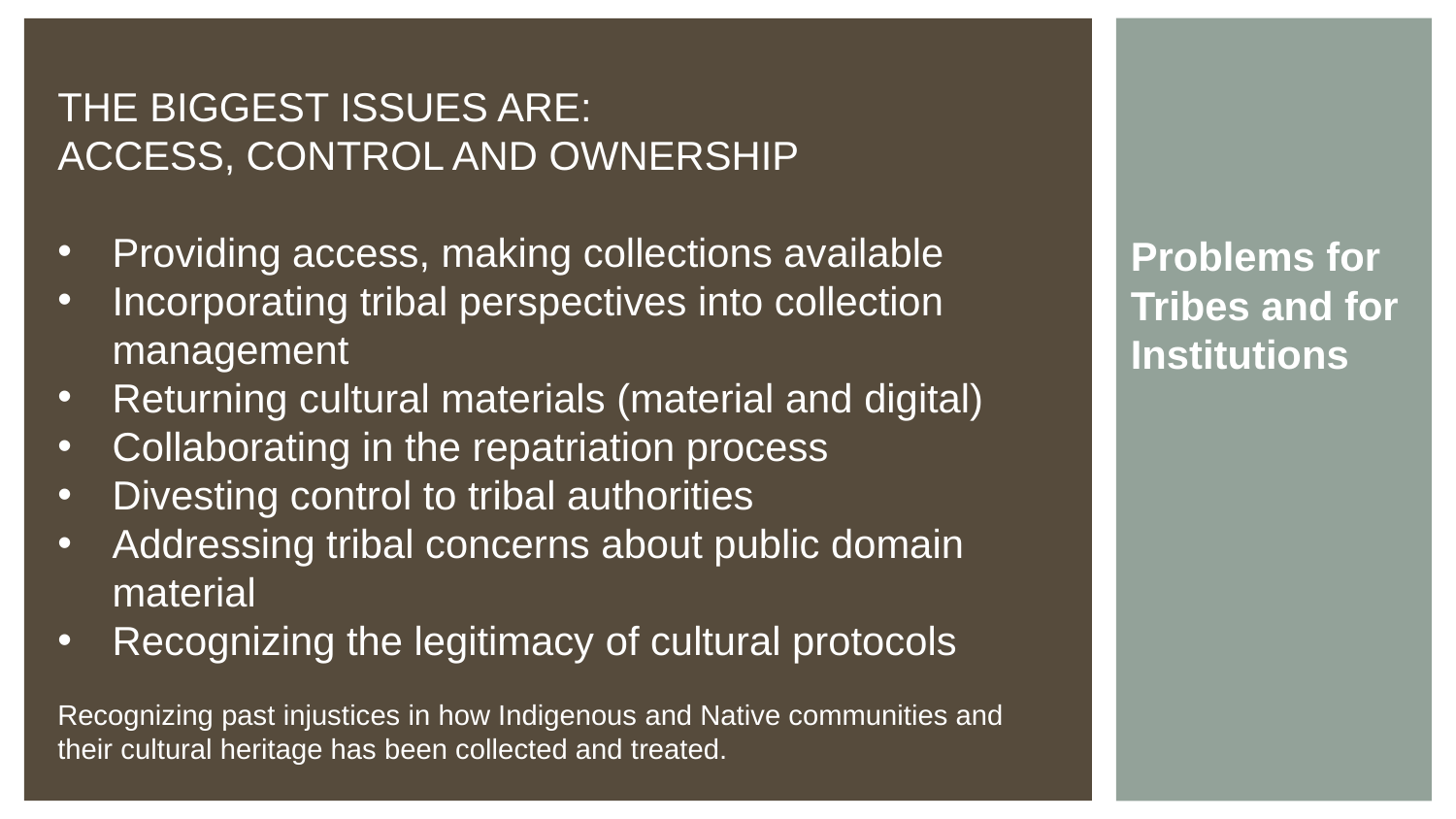

Problems for Tribes and for Institutions

THE BIGGEST ISSUES ARE:
ACCESS, CONTROL AND OWNERSHIP

Providing access, making collections available
Incorporating tribal perspectives into collection management
Returning cultural materials (material and digital)
Collaborating in the repatriation process
Divesting control to tribal authorities
Addressing tribal concerns about public domain material
Recognizing the legitimacy of cultural protocols

Recognizing past injustices in how Indigenous and Native communities and their cultural heritage has been collected and treated.